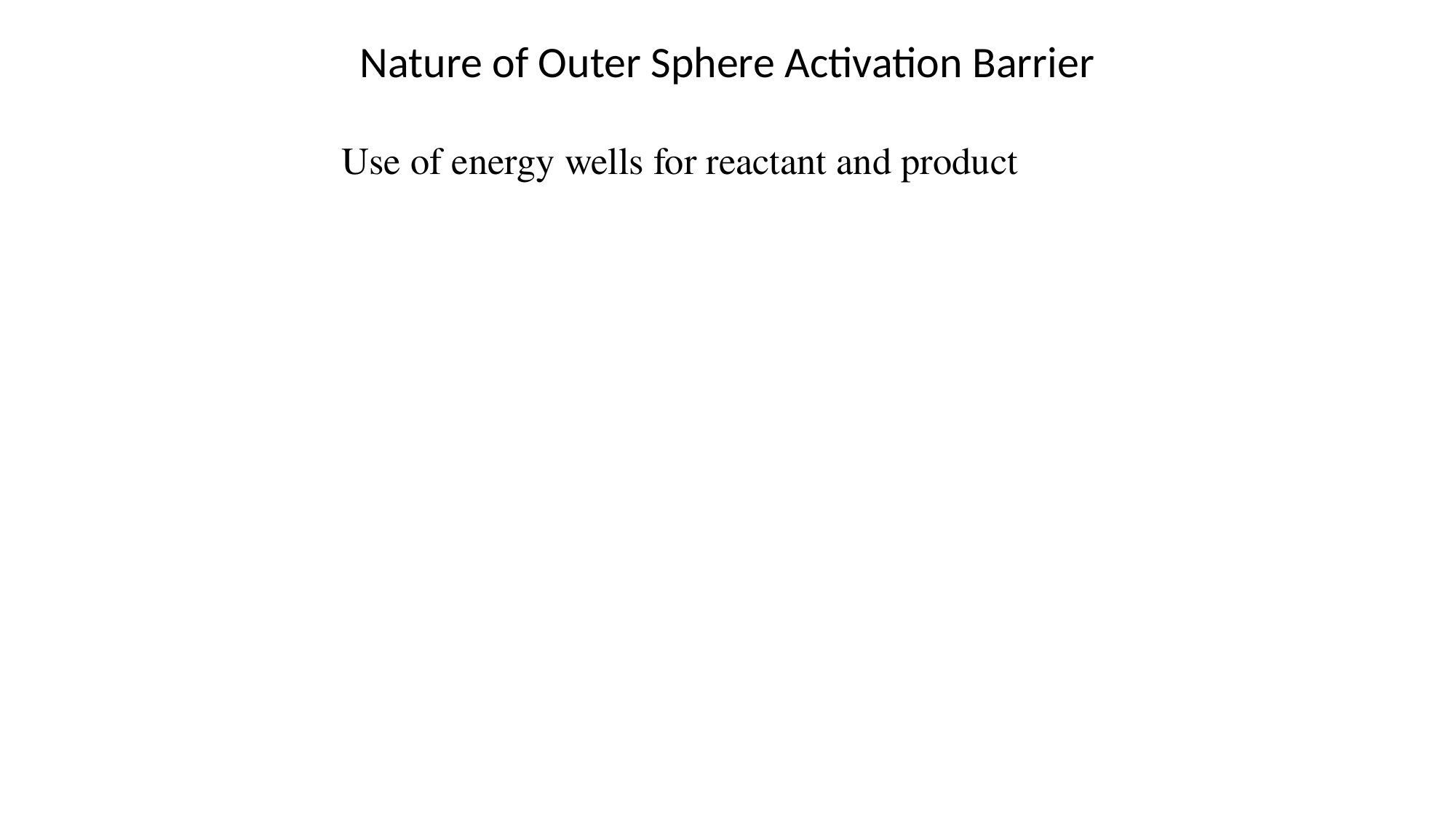

# Nature of Outer Sphere Activation Barrier
Use of energy wells for reactant and product